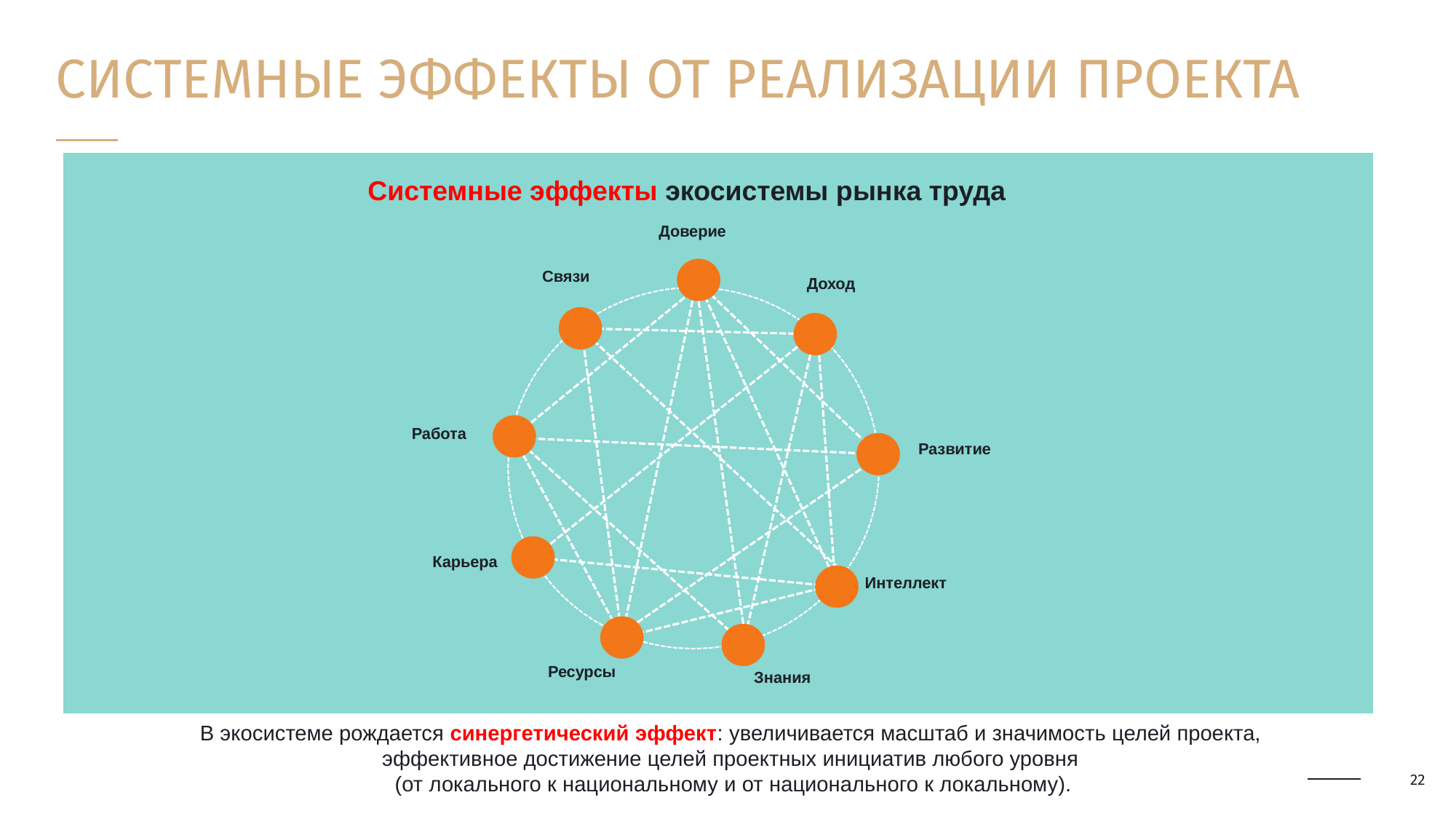

Системные Эффекты от реализации проекта

Системные эффекты экосистемы рынка труда
Доверие

Связи
Доход

Работа

Развитие

Карьера

Интеллект

Ресурсы
Знания
В экосистеме рождается синергетический эффект: увеличивается масштаб и значимость целей проекта,
эффективное достижение целей проектных инициатив любого уровня
(от локального к национальному и от национального к локальному).